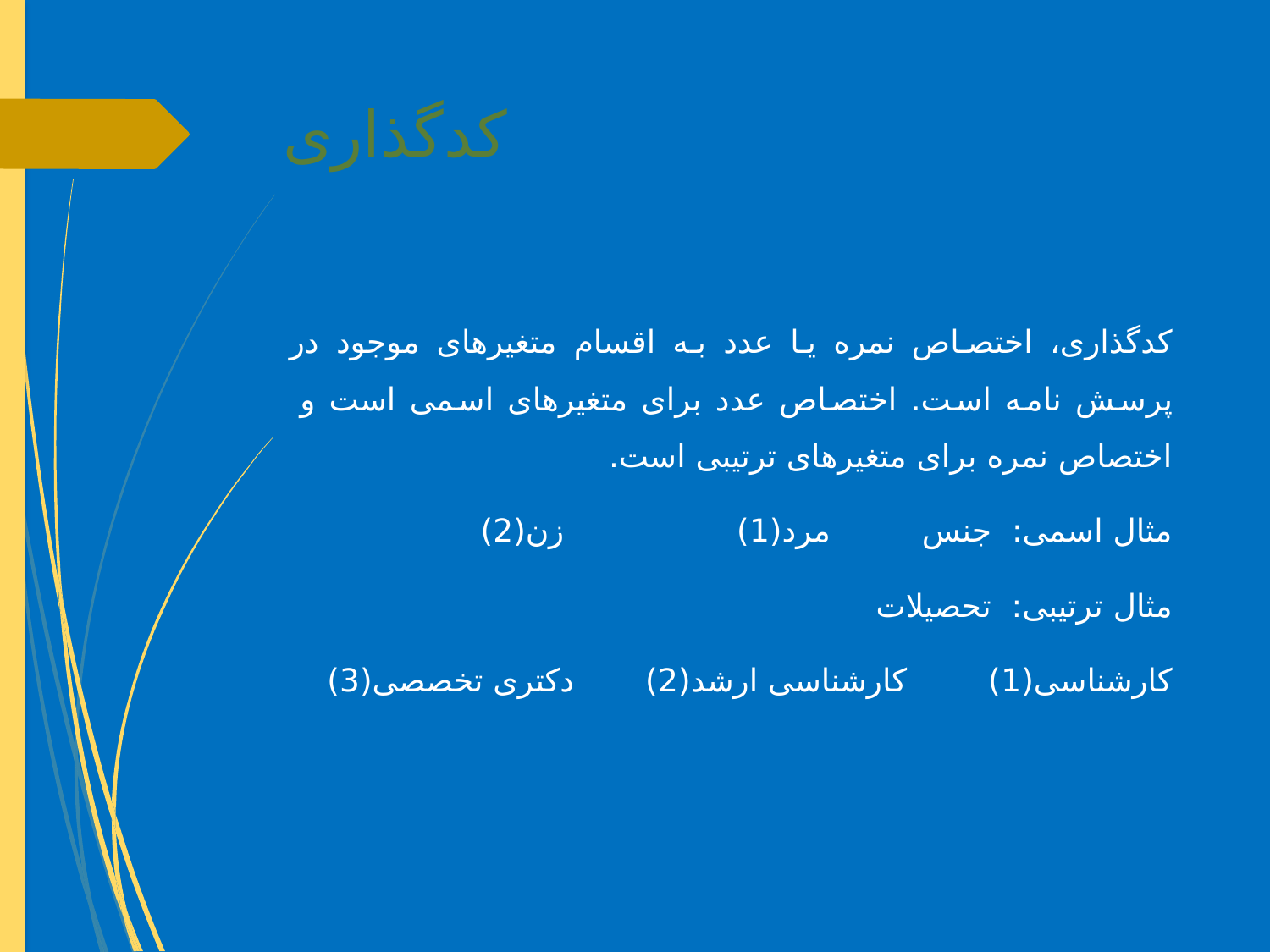

# کدگذاری
کدگذاری، اختصاص نمره یا عدد به اقسام متغیرهای موجود در پرسش نامه است. اختصاص عدد برای متغیرهای اسمی است و  اختصاص نمره برای متغیرهای ترتیبی است.
مثال اسمی:  جنس         مرد(1)                 زن(2)
مثال ترتیبی:  تحصیلات
کارشناسی(1)        کارشناسی ارشد(2)       دکتری تخصصی(3)